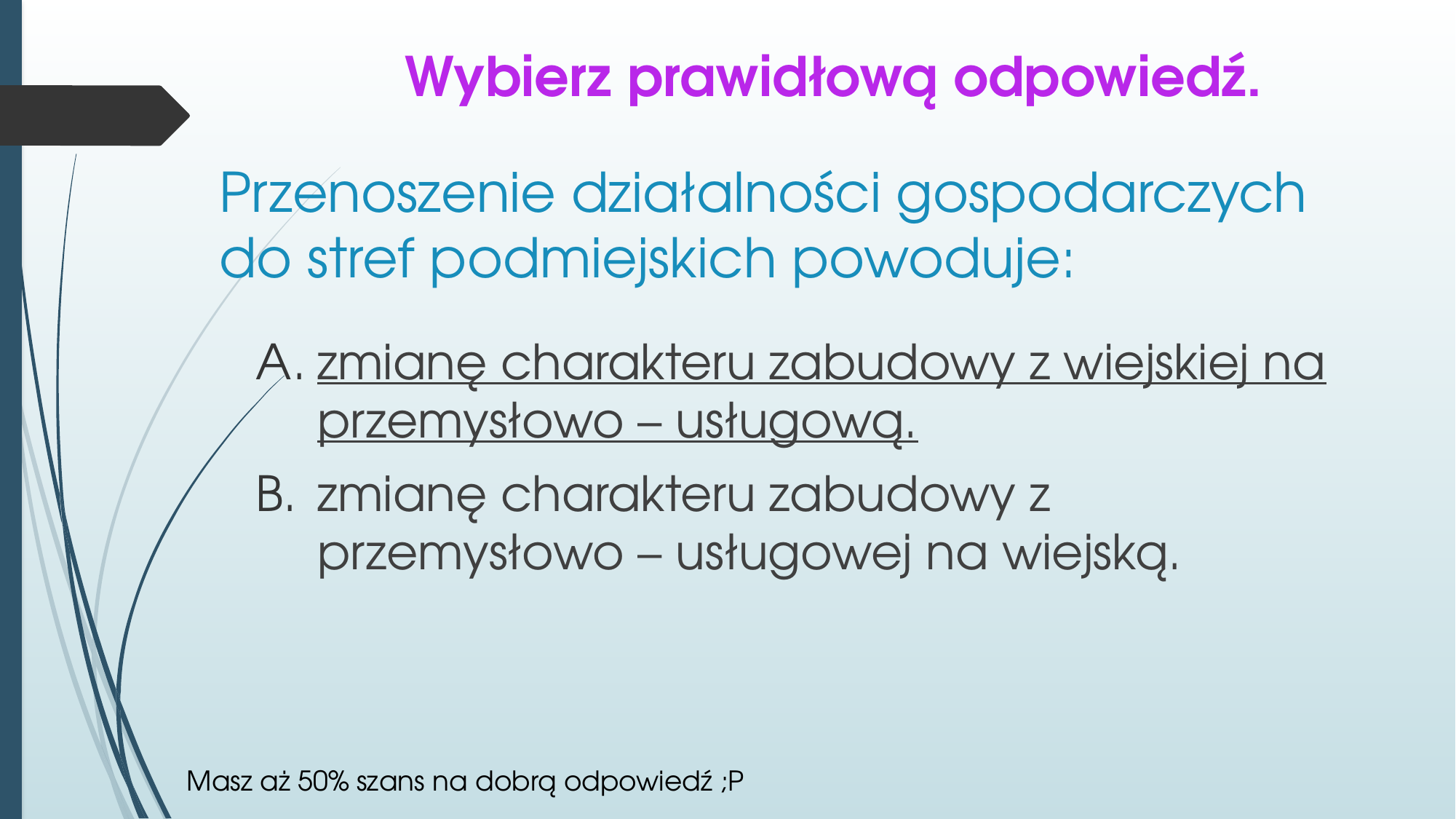

# Wybierz prawidłową odpowiedź.
Przenoszenie działalności gospodarczych do stref podmiejskich powoduje:
zmianę charakteru zabudowy z wiejskiej na przemysłowo – usługową.
zmianę charakteru zabudowy z przemysłowo – usługowej na wiejską.

Masz aż 50% szans na dobrą odpowiedź ;P